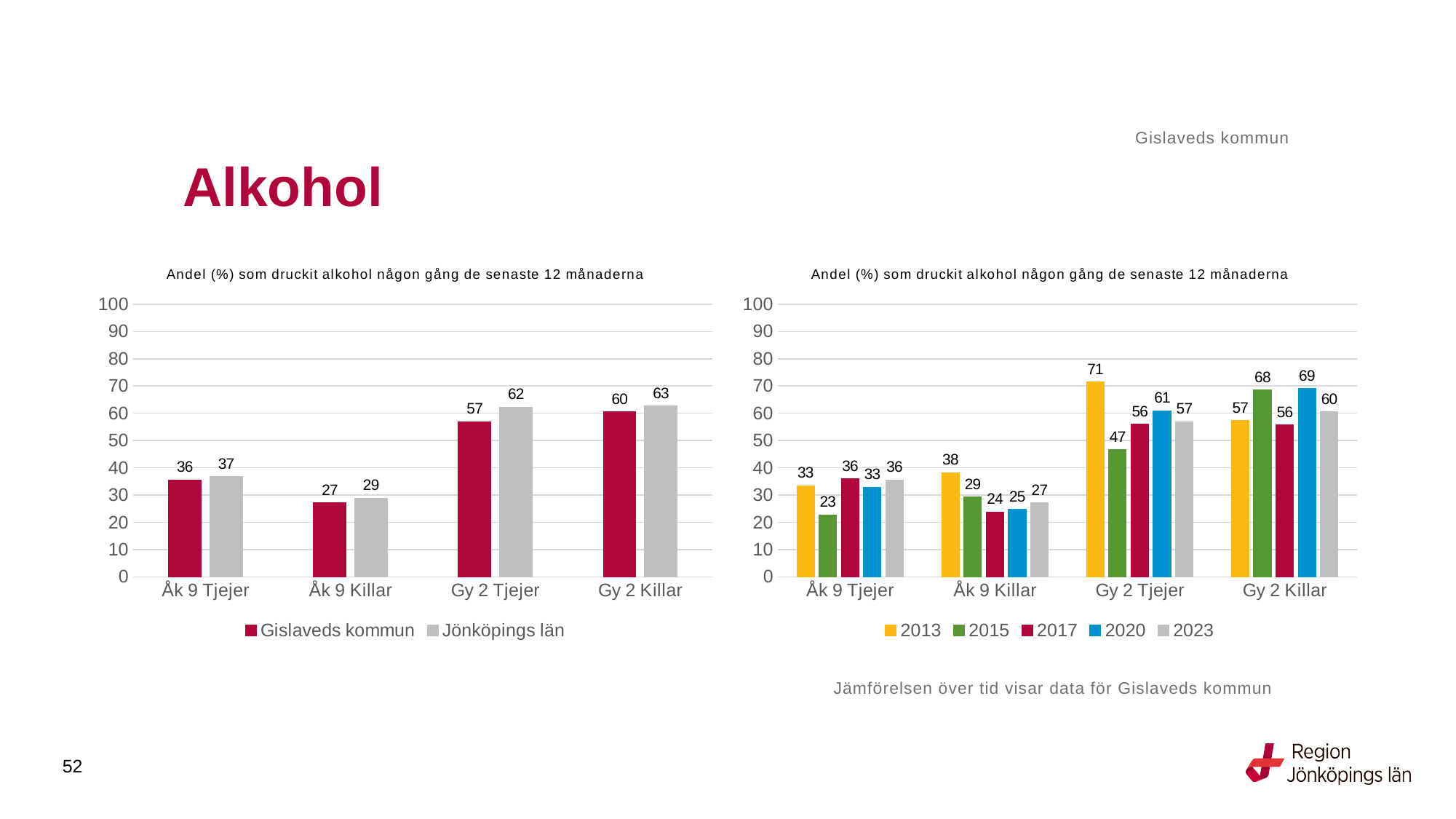

Gislaveds kommun
# Alkohol

### Chart: Andel (%) som druckit alkohol någon gång de senaste 12 månaderna

| Category | Gislaveds kommun | Jönköpings län |
|---|---|---|
| Åk 9 Tjejer | 35.5263 | 36.7647 |
| Åk 9 Killar | 27.1429 | 28.8499 |
| Gy 2 Tjejer | 56.8345 | 62.2616 |
| Gy 2 Killar | 60.4938 | 62.7027 |

### Chart: Andel (%) som druckit alkohol någon gång de senaste 12 månaderna

| Category | 2013 | 2015 | 2017 | 2020 | 2023 |
|---|---|---|---|---|---|
| Åk 9 Tjejer | 33.3333 | 22.7586 | 35.8974 | 32.8859 | 35.5263 |
| Åk 9 Killar | 38.1443 | 29.2683 | 23.7288 | 24.6835 | 27.1429 |
| Gy 2 Tjejer | 71.4286 | 46.6667 | 56.0 | 60.9375 | 56.8345 |
| Gy 2 Killar | 57.2917 | 68.4932 | 55.6962 | 69.0647 | 60.4938 |
Jämförelsen över tid visar data för Gislaveds kommun
52